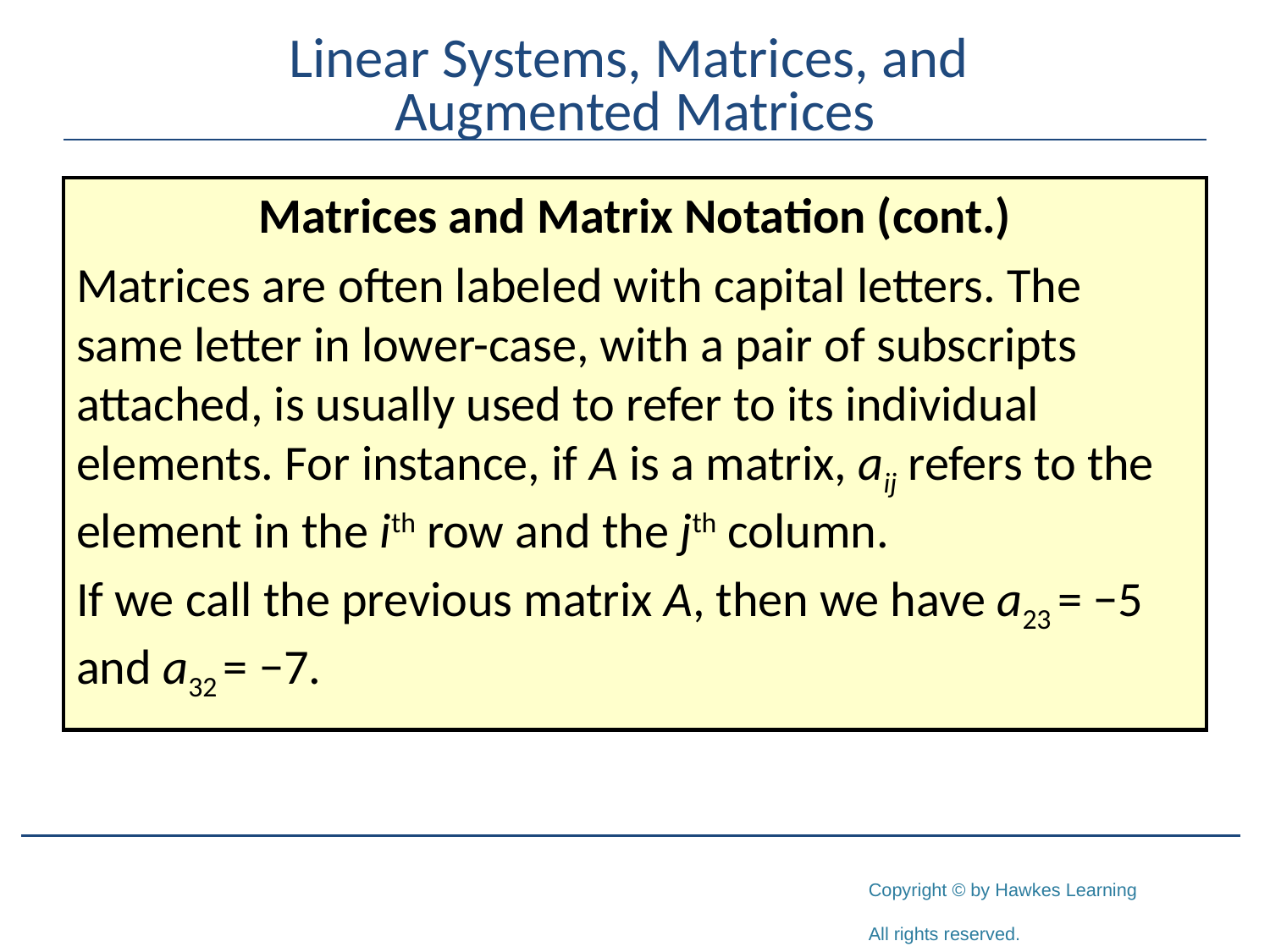

# Linear Systems, Matrices, and Augmented Matrices
Matrices and Matrix Notation (cont.)
Matrices are often labeled with capital letters. The same letter in lower-case, with a pair of subscripts attached, is usually used to refer to its individual elements. For instance, if A is a matrix, aij refers to the element in the ith row and the jth column.
If we call the previous matrix A, then we have a23 = −5 and a32 = −7.